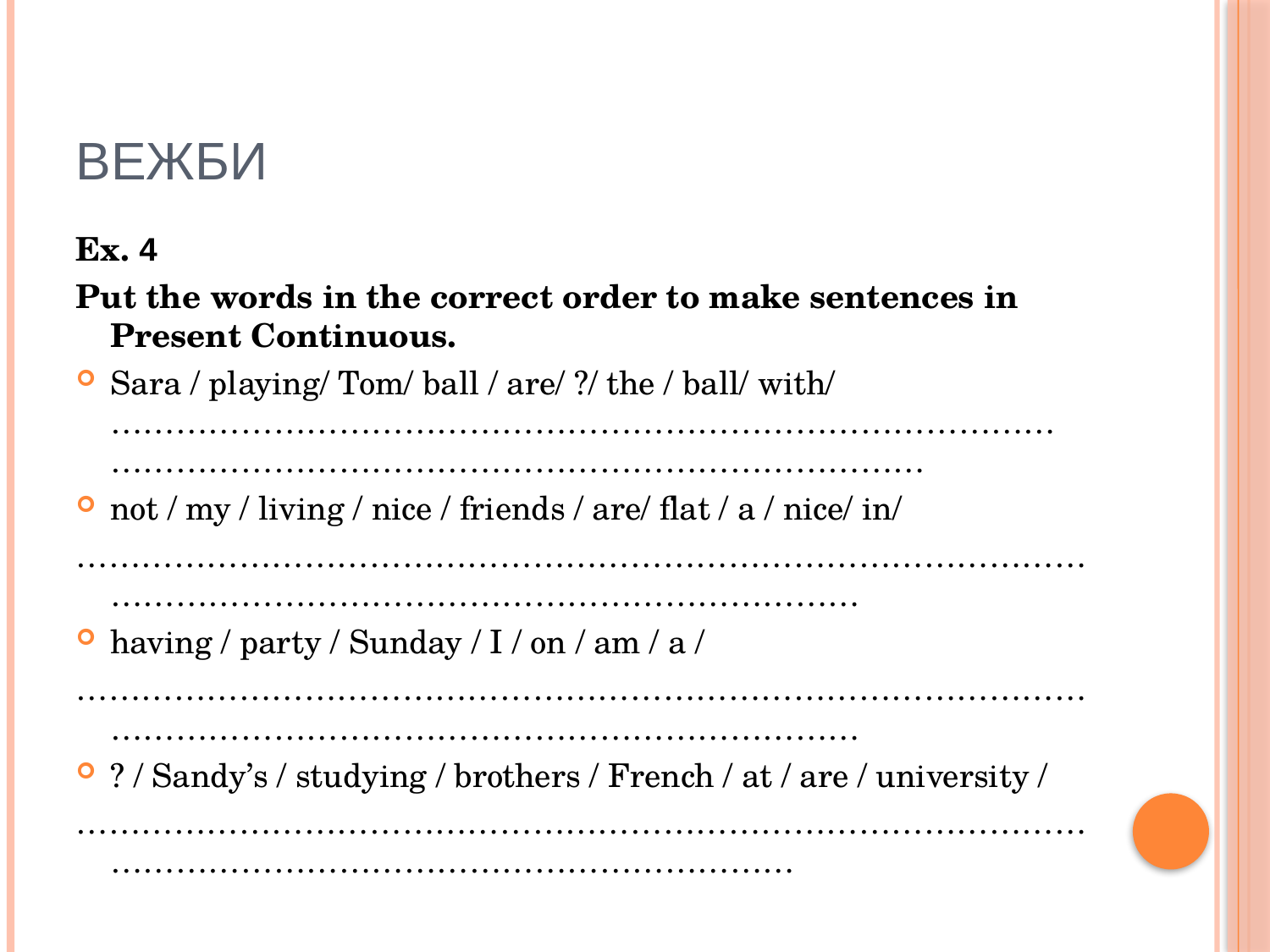

# ВЕЖБИ
Ex. 4
Put the words in the correct order to make sentences in Present Continuous.
Sara / playing/ Tom/ ball / are/ ?/ the / ball/ with/ ………………………………………………………………………………………………………………………………………………
not / my / living / nice / friends / are/ flat / a / nice/ in/
………………………………………………………………………………………………………………………………………………
having / party / Sunday / I / on / am / a /
………………………………………………………………………………………………………………………………………………
? / Sandy’s / studying / brothers / French / at / are / university /
…………………………………………………………………………………………………………………………………………